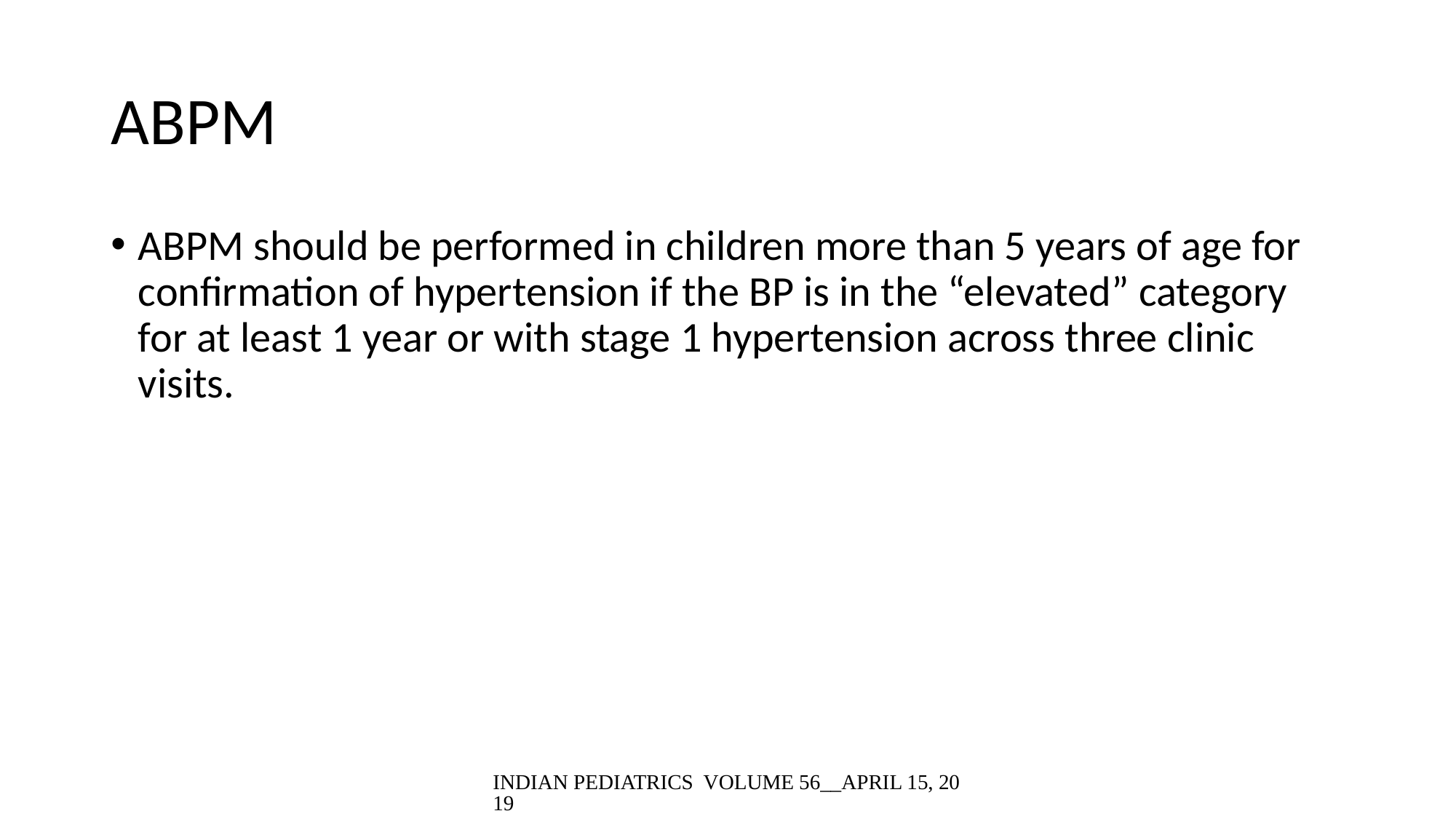

# ABPM
ABPM should be performed in children more than 5 years of age for confirmation of hypertension if the BP is in the “elevated” category for at least 1 year or with stage 1 hypertension across three clinic visits.
INDIAN PEDIATRICS  VOLUME 56__APRIL 15, 2019